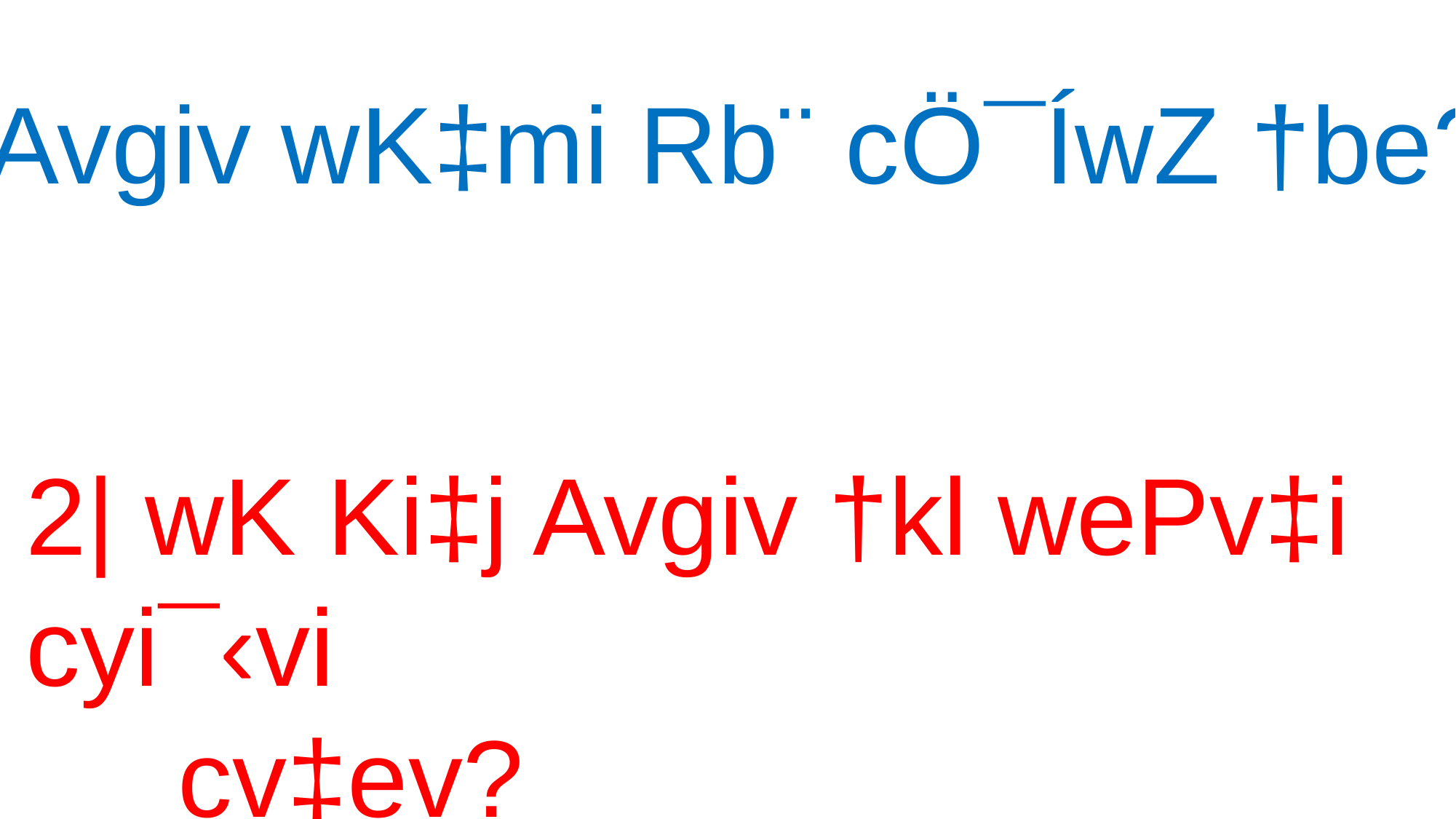

1| Avgiv wK‡mi Rb¨ cÖ¯ÍwZ †be?
2| wK Ki‡j Avgiv †kl wePv‡i cyi¯‹vi
     cv‡ev?